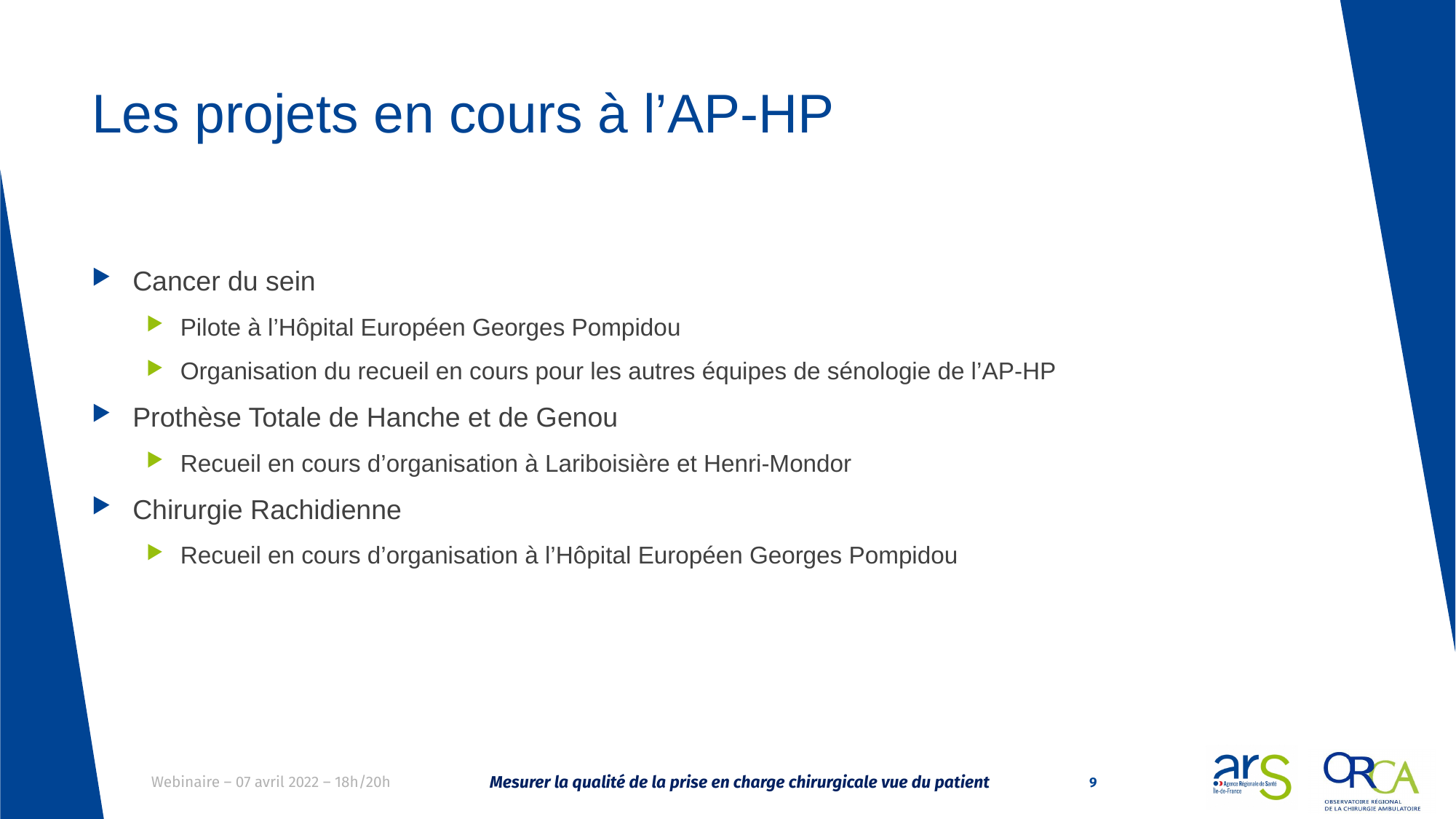

# Les projets en cours à l’AP-HP
Cancer du sein
Pilote à l’Hôpital Européen Georges Pompidou
Organisation du recueil en cours pour les autres équipes de sénologie de l’AP-HP
Prothèse Totale de Hanche et de Genou
Recueil en cours d’organisation à Lariboisière et Henri-Mondor
Chirurgie Rachidienne
Recueil en cours d’organisation à l’Hôpital Européen Georges Pompidou

Mesurer la qualité de la prise en charge chirurgicale vue du patient
9
Webinaire – 07 avril 2022 – 18h/20h